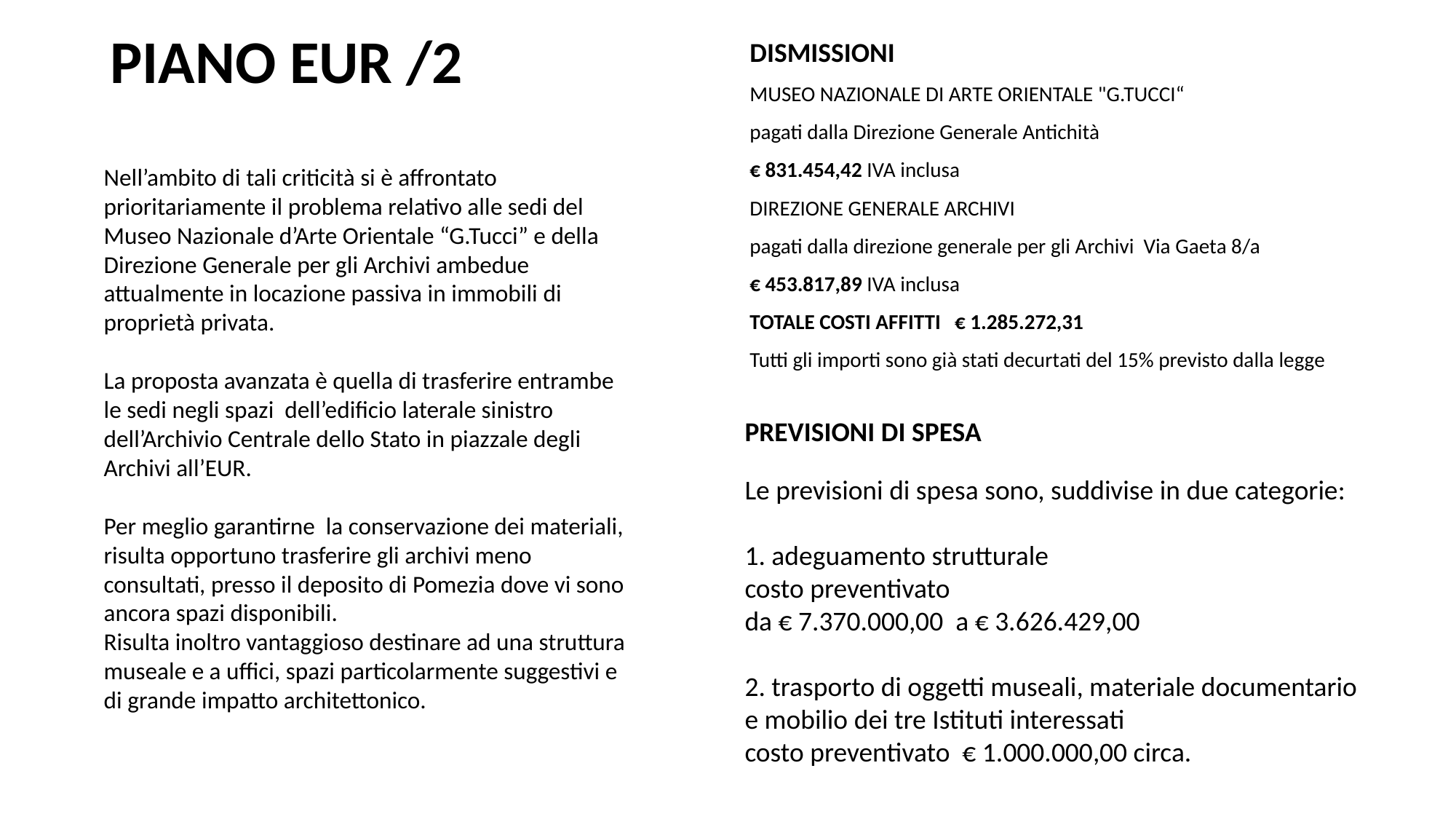

PIANO EUR /2
DISMISSIONI
MUSEO NAZIONALE DI ARTE ORIENTALE "G.TUCCI“
pagati dalla Direzione Generale Antichità
€ 831.454,42 IVA inclusa
DIREZIONE GENERALE ARCHIVI
pagati dalla direzione generale per gli Archivi  Via Gaeta 8/a
€ 453.817,89 IVA inclusa
TOTALE COSTI AFFITTI   € 1.285.272,31
Tutti gli importi sono già stati decurtati del 15% previsto dalla legge
#
Nell’ambito di tali criticità si è affrontato prioritariamente il problema relativo alle sedi del Museo Nazionale d’Arte Orientale “G.Tucci” e della Direzione Generale per gli Archivi ambedue attualmente in locazione passiva in immobili di proprietà privata.

La proposta avanzata è quella di trasferire entrambe le sedi negli spazi  dell’edificio laterale sinistro dell’Archivio Centrale dello Stato in piazzale degli Archivi all’EUR.

Per meglio garantirne  la conservazione dei materiali, risulta opportuno trasferire gli archivi meno consultati, presso il deposito di Pomezia dove vi sono ancora spazi disponibili.
Risulta inoltro vantaggioso destinare ad una struttura museale e a uffici, spazi particolarmente suggestivi e di grande impatto architettonico.
PREVISIONI DI SPESA

Le previsioni di spesa sono, suddivise in due categorie:

1. adeguamento strutturale
costo preventivato
da € 7.370.000,00  a € 3.626.429,00

2. trasporto di oggetti museali, materiale documentario e mobilio dei tre Istituti interessati
costo preventivato  € 1.000.000,00 circa.